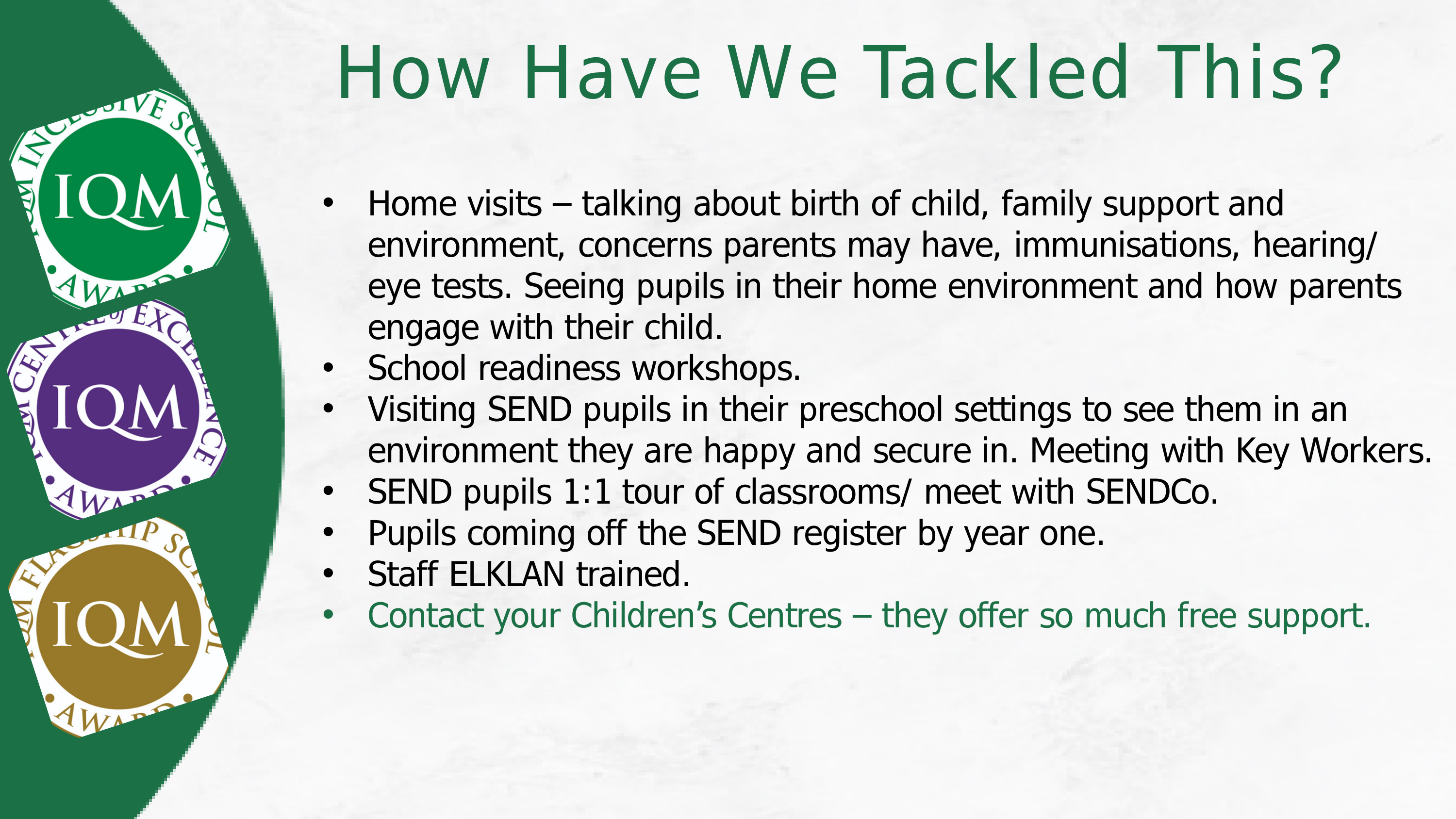

How Have We Tackled This?

Home visits – talking about birth of child, family support and environment, concerns parents may have, immunisations, hearing/ eye tests. Seeing pupils in their home environment and how parents engage with their child.
School readiness workshops.
Visiting SEND pupils in their preschool settings to see them in an environment they are happy and secure in. Meeting with Key Workers.
SEND pupils 1:1 tour of classrooms/ meet with SENDCo.
Pupils coming off the SEND register by year one.
Staff ELKLAN trained.
Contact your Children’s Centres – they offer so much free support.